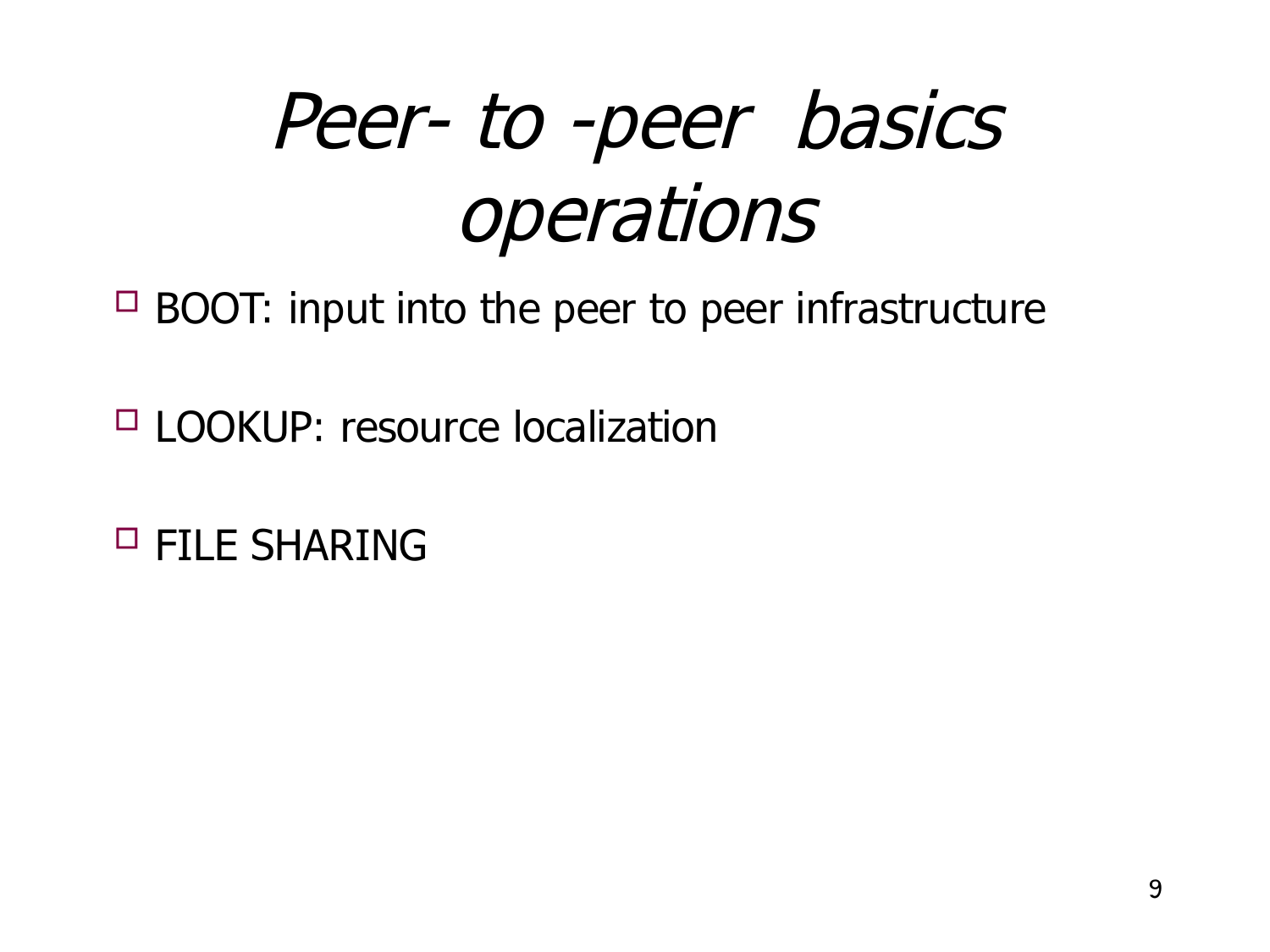

# Peer- to -peer  basics operations
BOOT: input into the peer to peer infrastructure

LOOKUP: resource localization

FILE SHARING
9